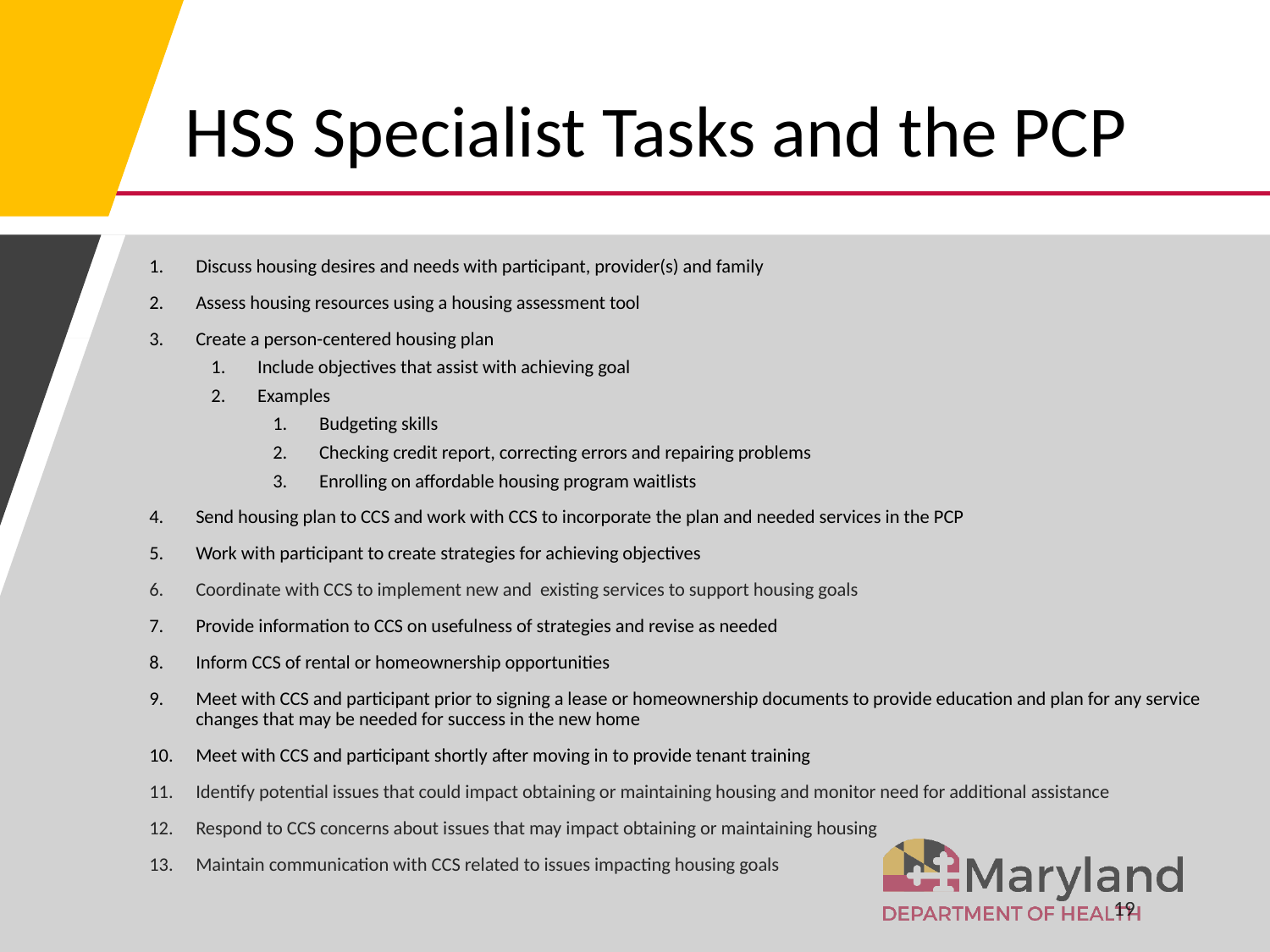

# HSS Specialist Tasks and the PCP

Discuss housing desires and needs with participant, provider(s) and family
Assess housing resources using a housing assessment tool
Create a person-centered housing plan
Include objectives that assist with achieving goal
Examples
Budgeting skills
Checking credit report, correcting errors and repairing problems
Enrolling on affordable housing program waitlists
Send housing plan to CCS and work with CCS to incorporate the plan and needed services in the PCP
Work with participant to create strategies for achieving objectives
Coordinate with CCS to implement new and  existing services to support housing goals
Provide information to CCS on usefulness of strategies and revise as needed
Inform CCS of rental or homeownership opportunities
Meet with CCS and participant prior to signing a lease or homeownership documents to provide education and plan for any service changes that may be needed for success in the new home
Meet with CCS and participant shortly after moving in to provide tenant training
Identify potential issues that could impact obtaining or maintaining housing and monitor need for additional assistance
Respond to CCS concerns about issues that may impact obtaining or maintaining housing
Maintain communication with CCS related to issues impacting housing goals

19